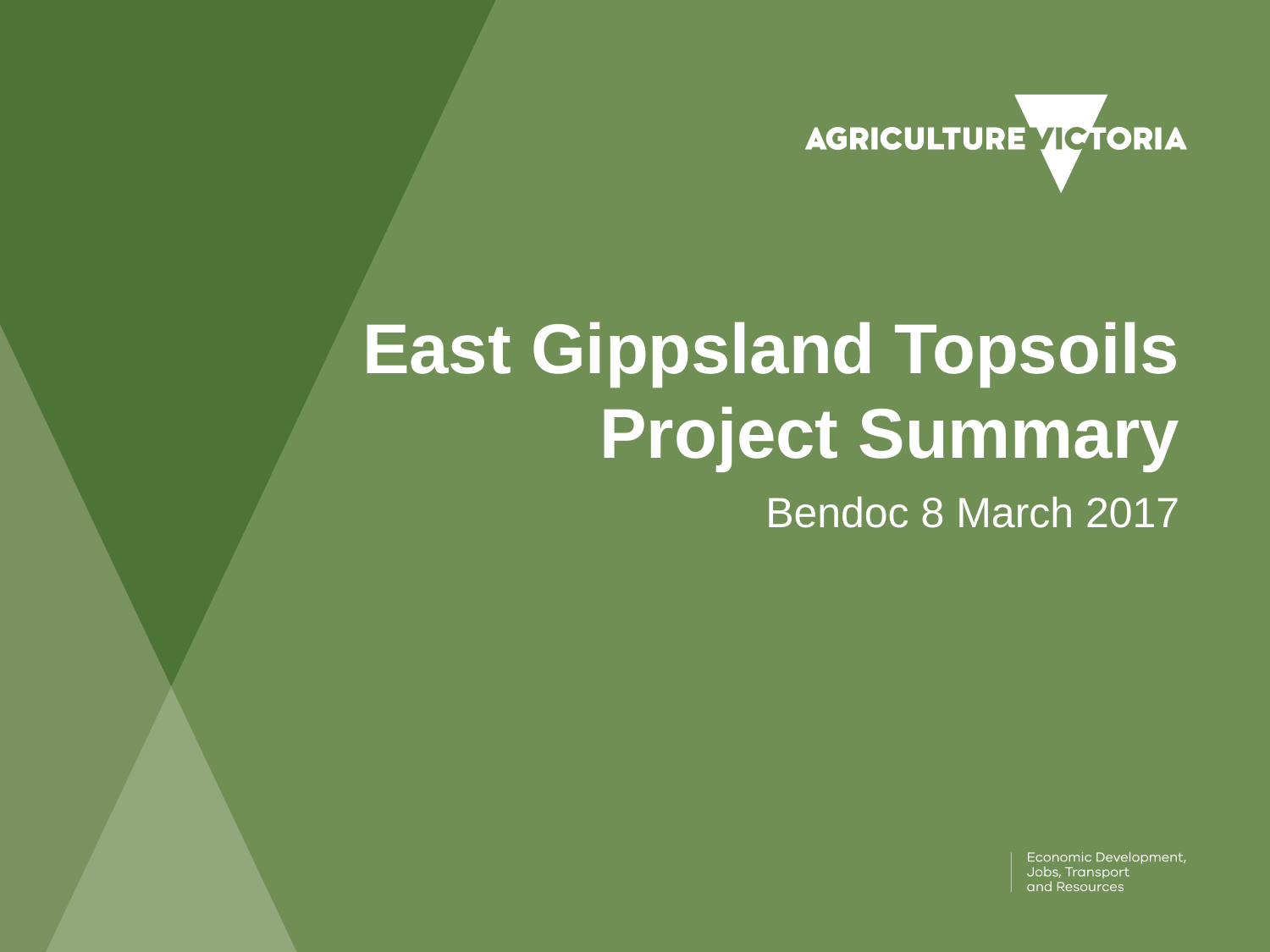

# East Gippsland Topsoils Project Summary
Bendoc 8 March 2017